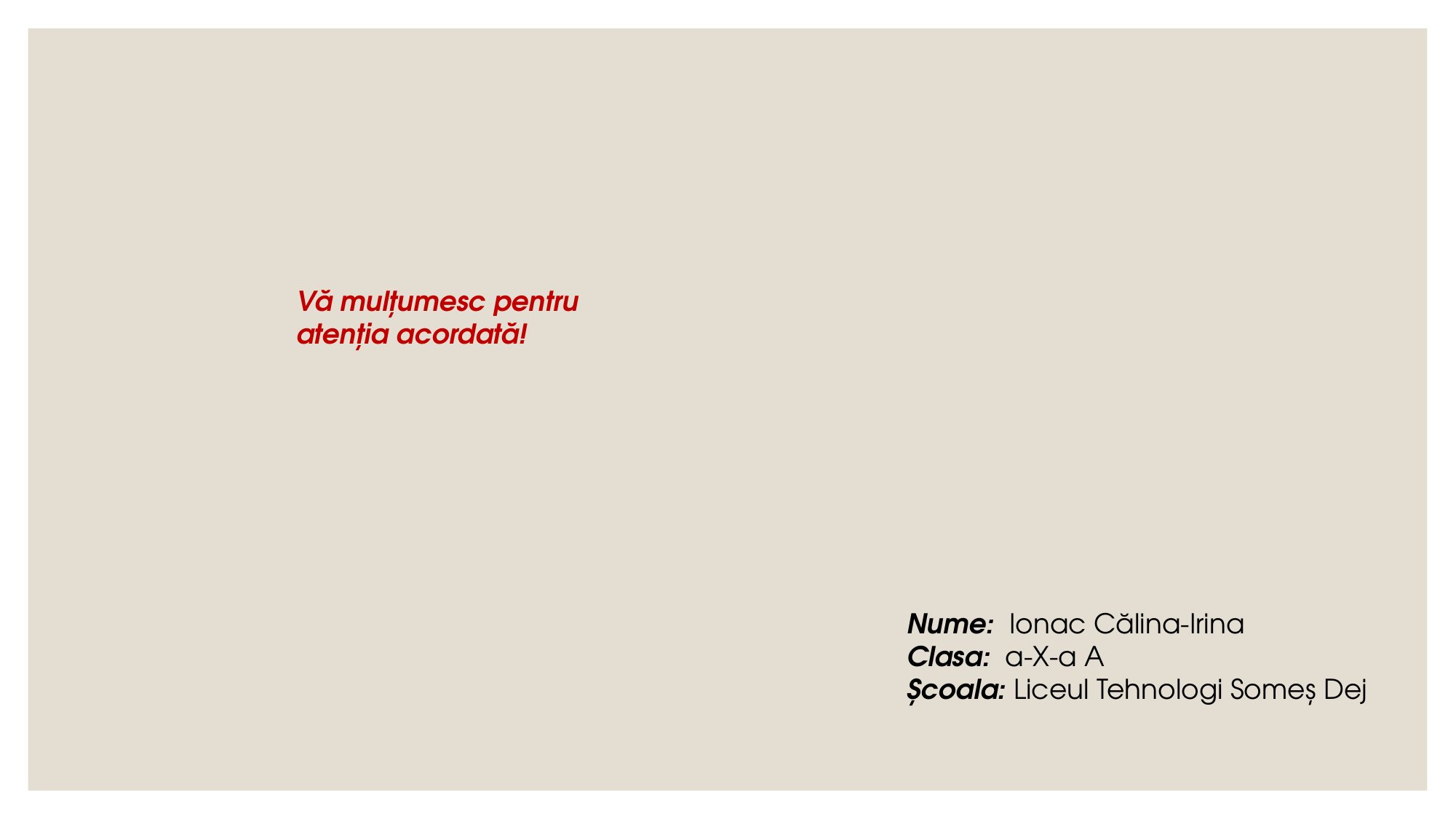

Vă mulțumesc pentru atenția acordată!
Nume:  Ionac Călina-Irina
Clasa:  a-X-a A
Școala: Liceul Tehnologi Someș Dej